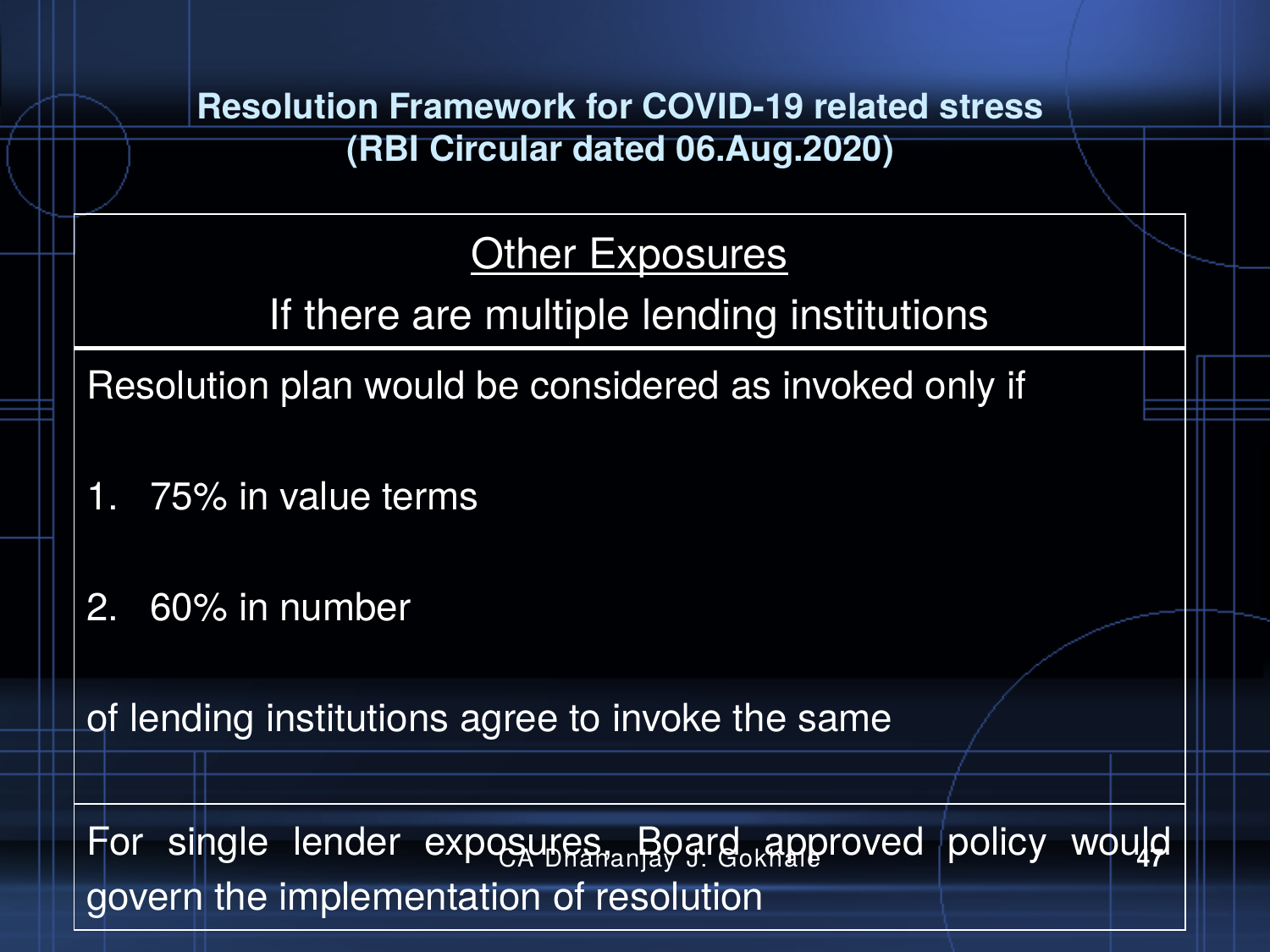

# Resolution Framework for COVID-19 related stress (RBI Circular dated 06.Aug.2020)
| Other Exposures If there are multiple lending institutions |
| --- |
| Resolution plan would be considered as invoked only if 75% in value terms 60% in number of lending institutions agree to invoke the same |
| For single lender exposures, Board approved policy would govern the implementation of resolution |
CA Dhananjay J. Gokhale
47